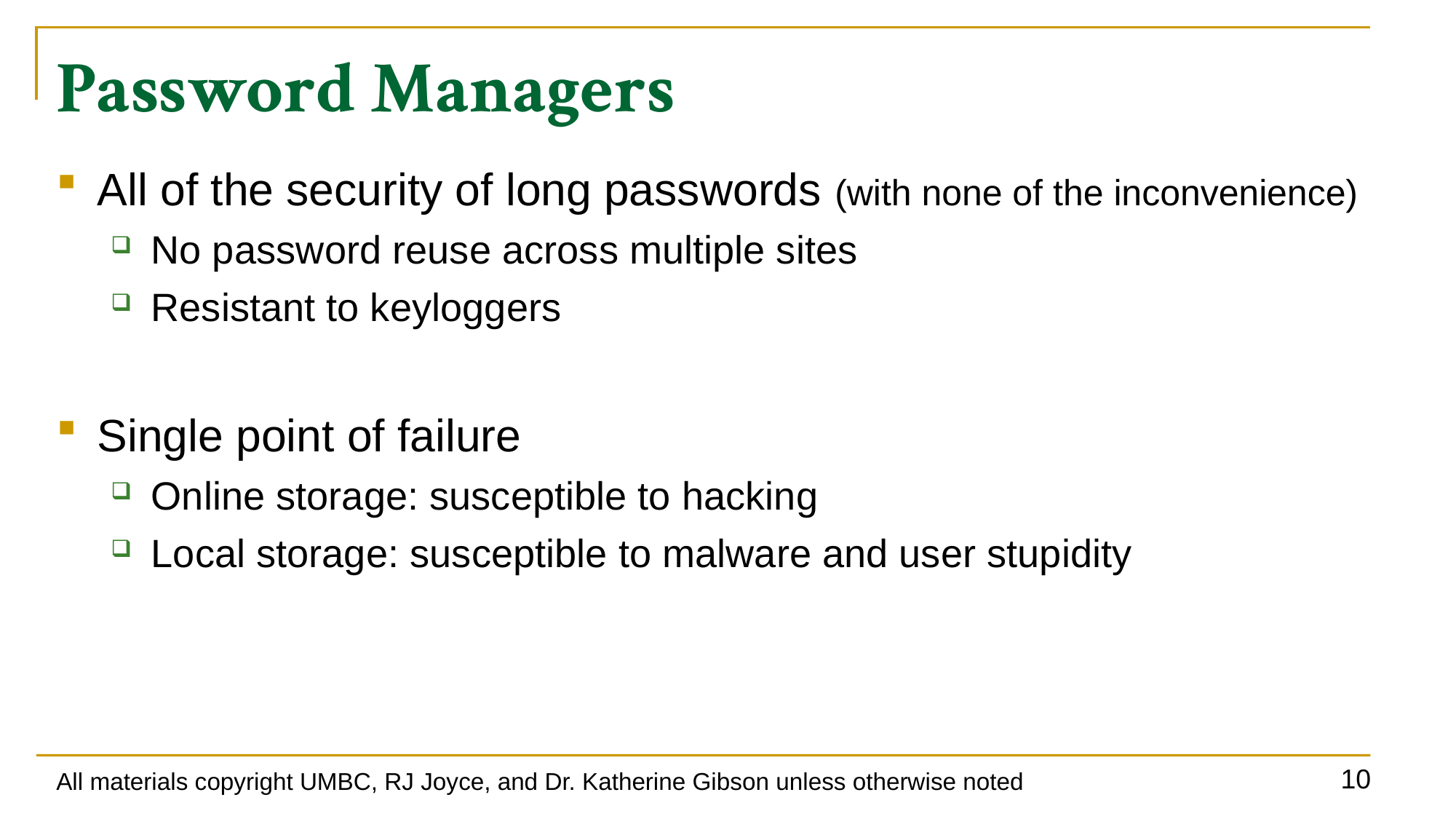

# Password Managers
All of the security of long passwords (with none of the inconvenience)
No password reuse across multiple sites
Resistant to keyloggers

Single point of failure
Online storage: susceptible to hacking
Local storage: susceptible to malware and user stupidity